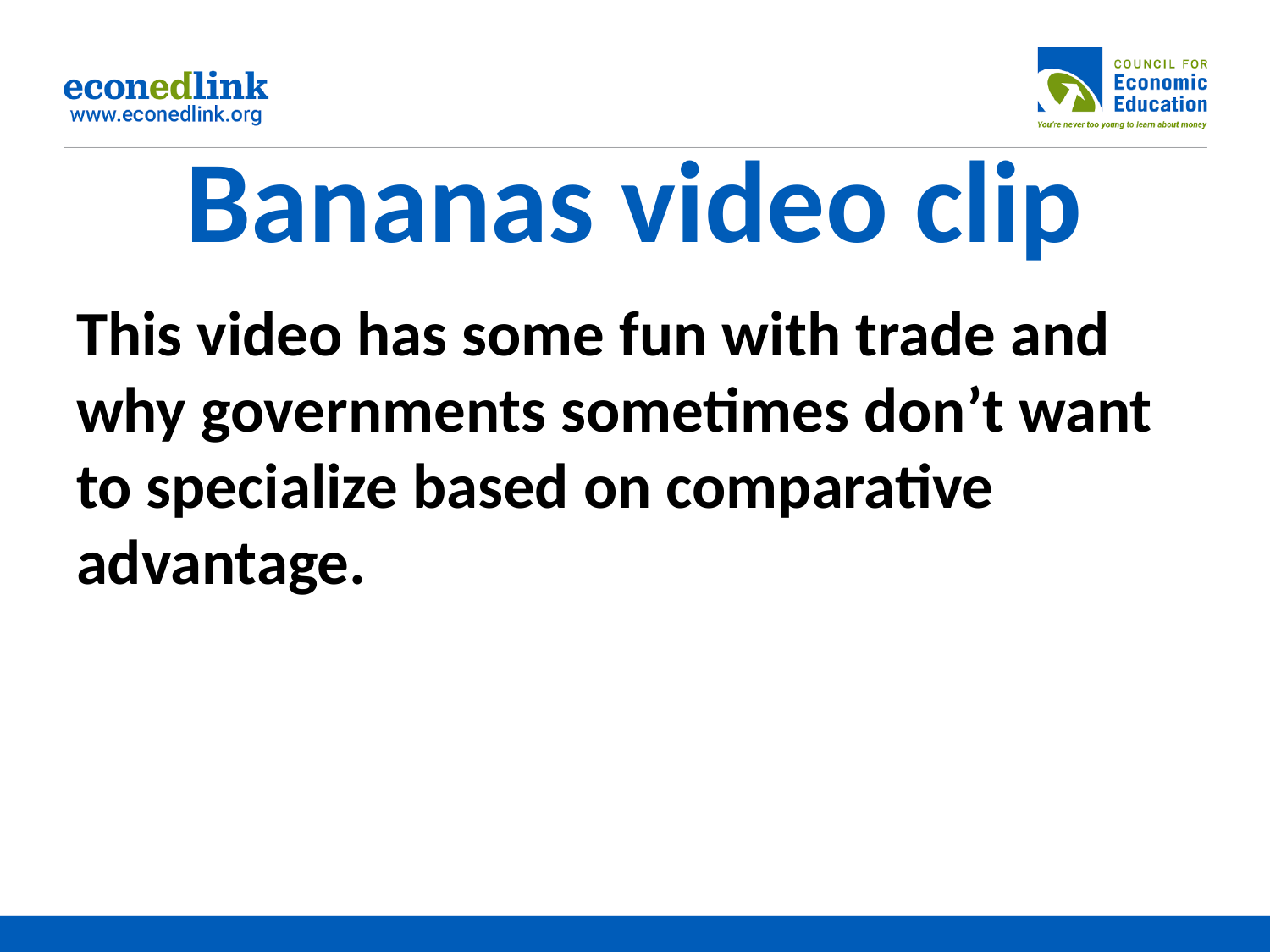

# Bananas video clip
This video has some fun with trade and why governments sometimes don’t want to specialize based on comparative advantage.